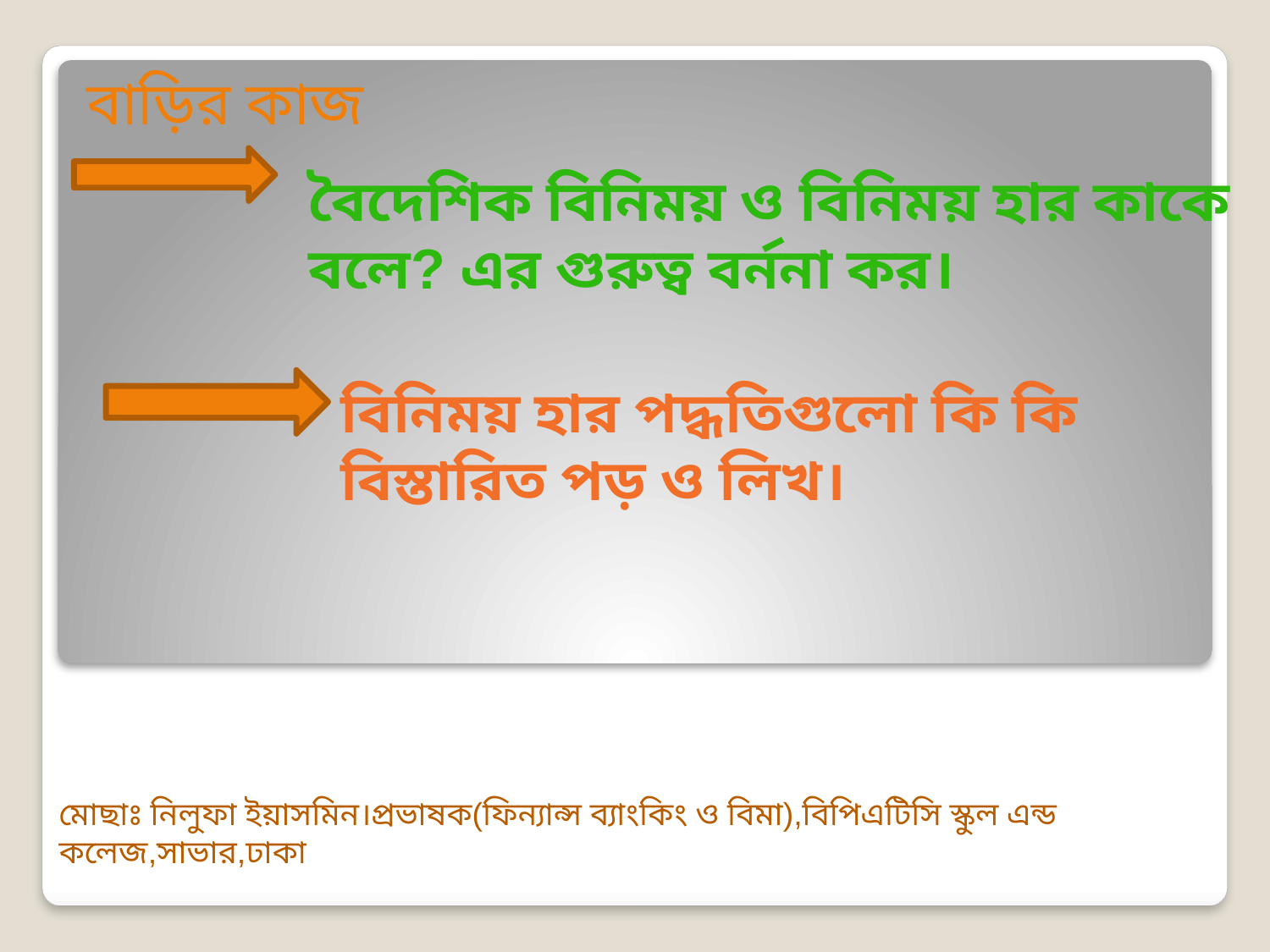

# বাড়ির কাজ

বৈদেশিক বিনিময় ও বিনিময় হার কাকে বলে? এর গুরুত্ব বর্ননা কর।

বিনিময় হার পদ্ধতিগুলো কি কি বিস্তারিত পড় ও লিখ।
মোছাঃ নিলুফা ইয়াসমিন।প্রভাষক(ফিন্যান্স ব্যাংকিং ও বিমা),বিপিএটিসি স্কুল এন্ড কলেজ,সাভার,ঢাকা